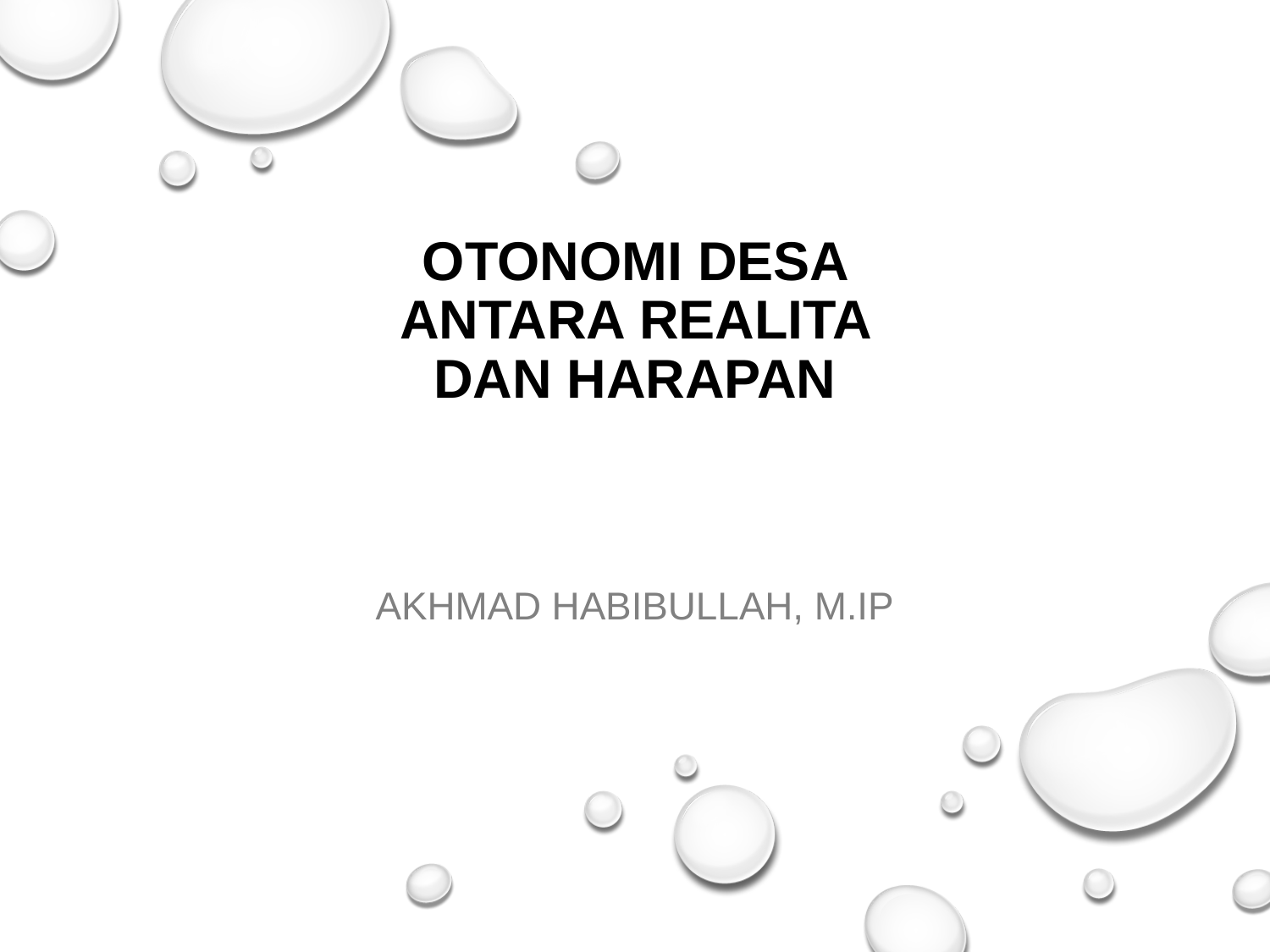

# OTONOMI DESA ANTARA REALITA DAN HARAPAN
Akhmad Habibullah, M.IP